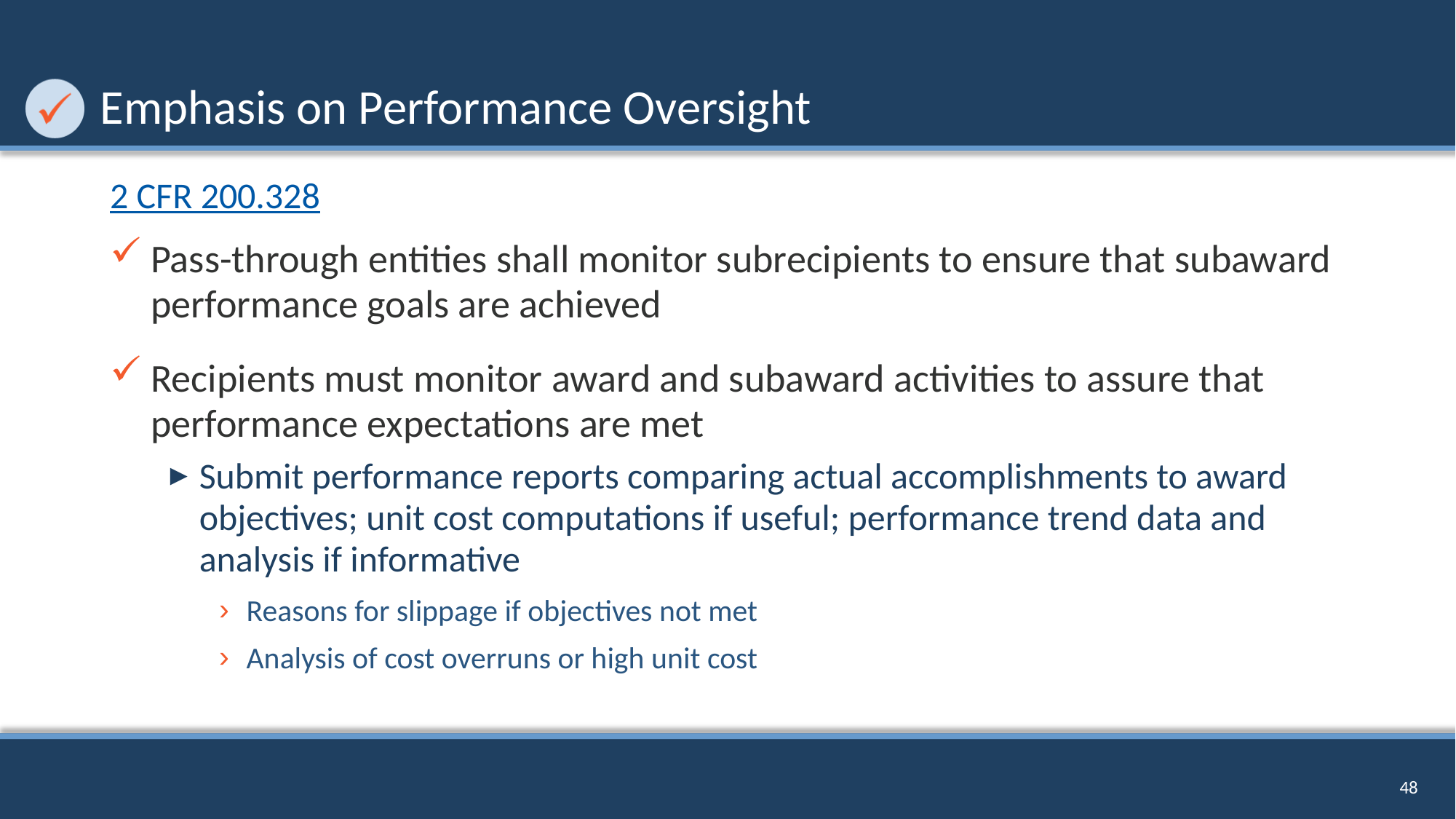

# Emphasis on Performance Oversight
2 CFR 200.328
Pass-through entities shall monitor subrecipients to ensure that subaward performance goals are achieved
Recipients must monitor award and subaward activities to assure that performance expectations are met
Submit performance reports comparing actual accomplishments to award objectives; unit cost computations if useful; performance trend data and analysis if informative
Reasons for slippage if objectives not met
Analysis of cost overruns or high unit cost
48